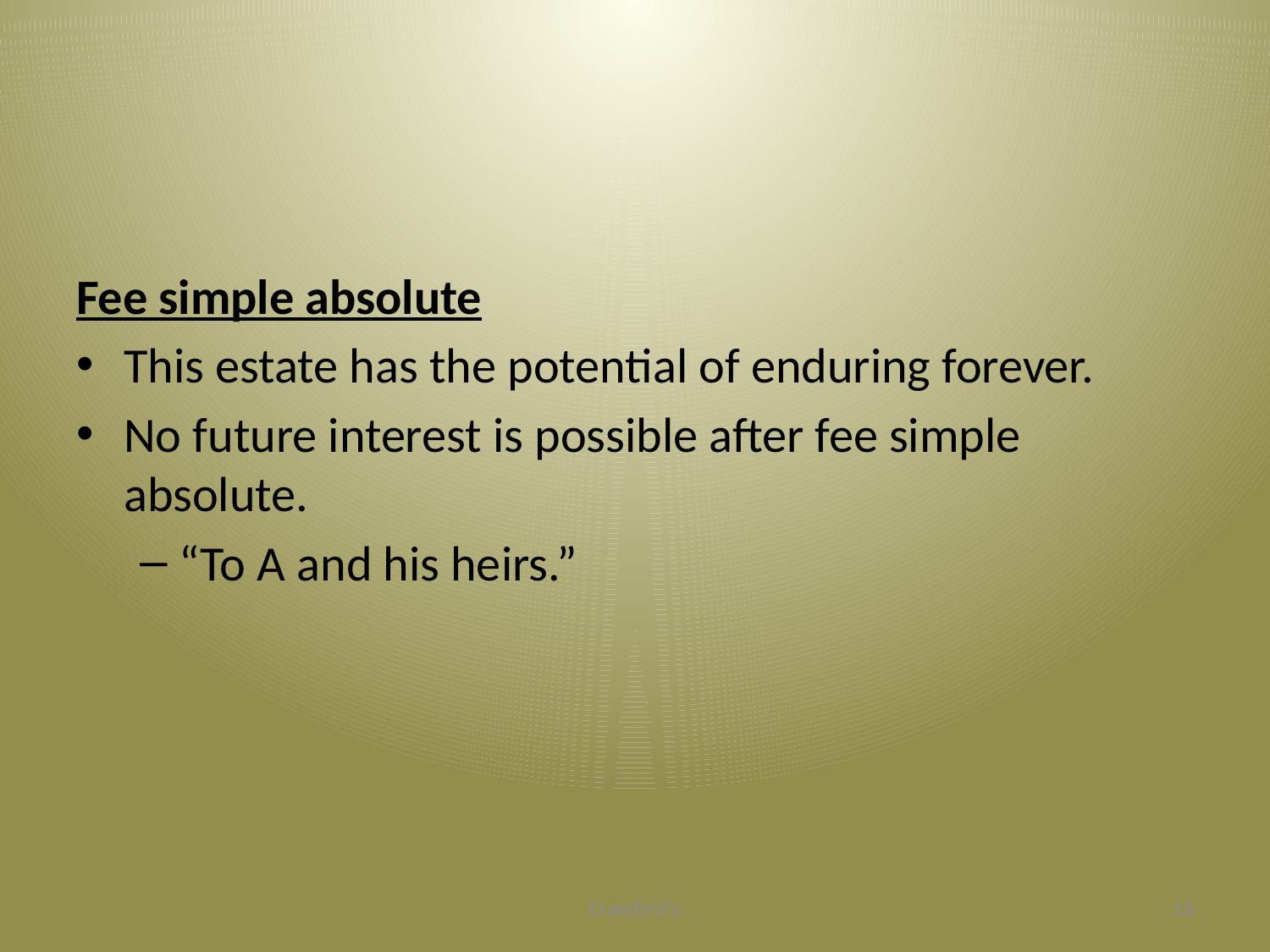

#
Fee simple absolute
This estate has the potential of enduring forever.
No future interest is possible after fee simple absolute.
“To A and his heirs.”

Crawford's
16